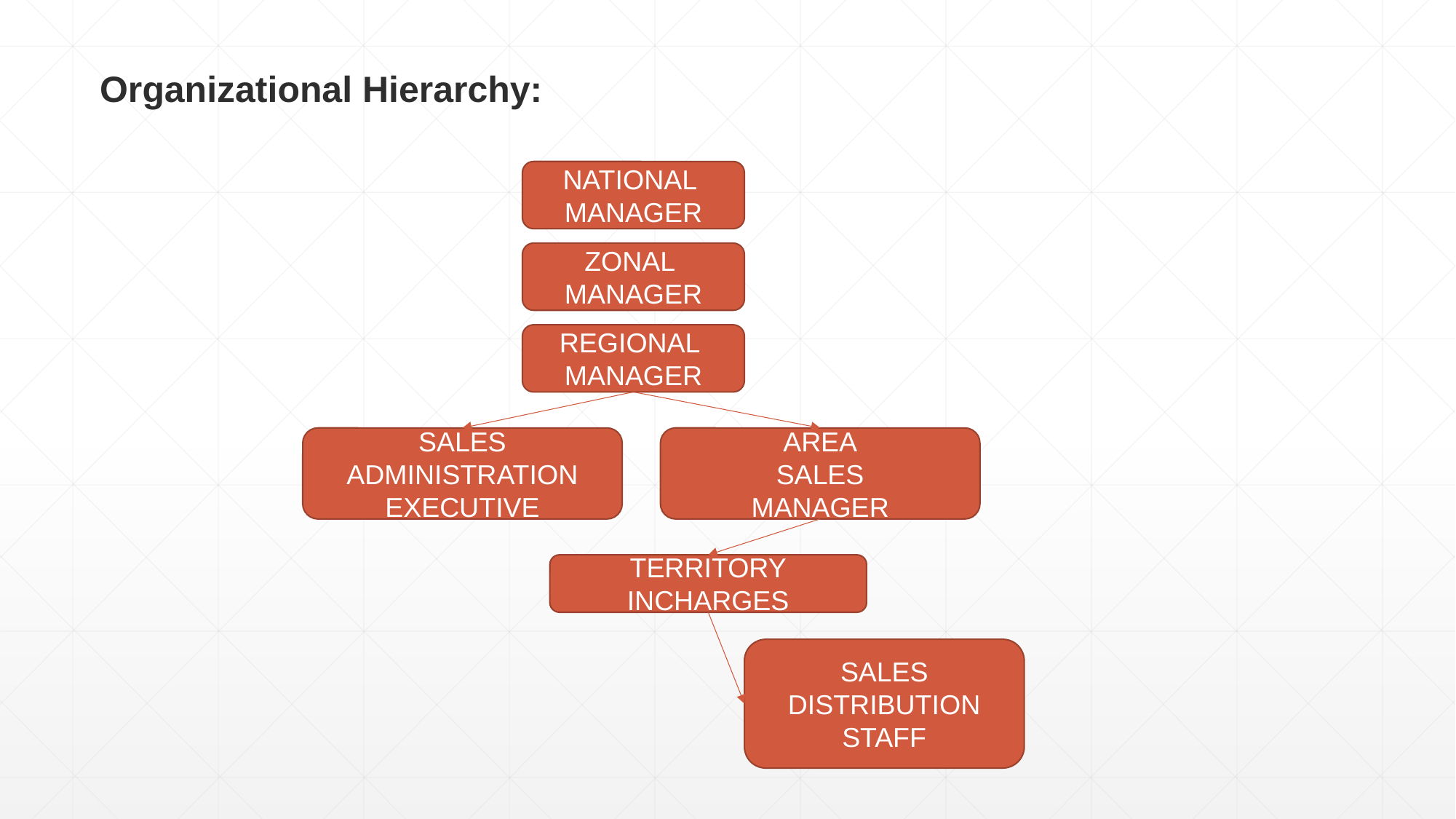

Organizational Hierarchy:
NATIONAL
MANAGER
ZONAL
MANAGER
REGIONAL
MANAGER
SALES
ADMINISTRATION
EXECUTIVE
AREA
SALES
MANAGER
TERRITORY
INCHARGES
SALES
DISTRIBUTION
STAFF